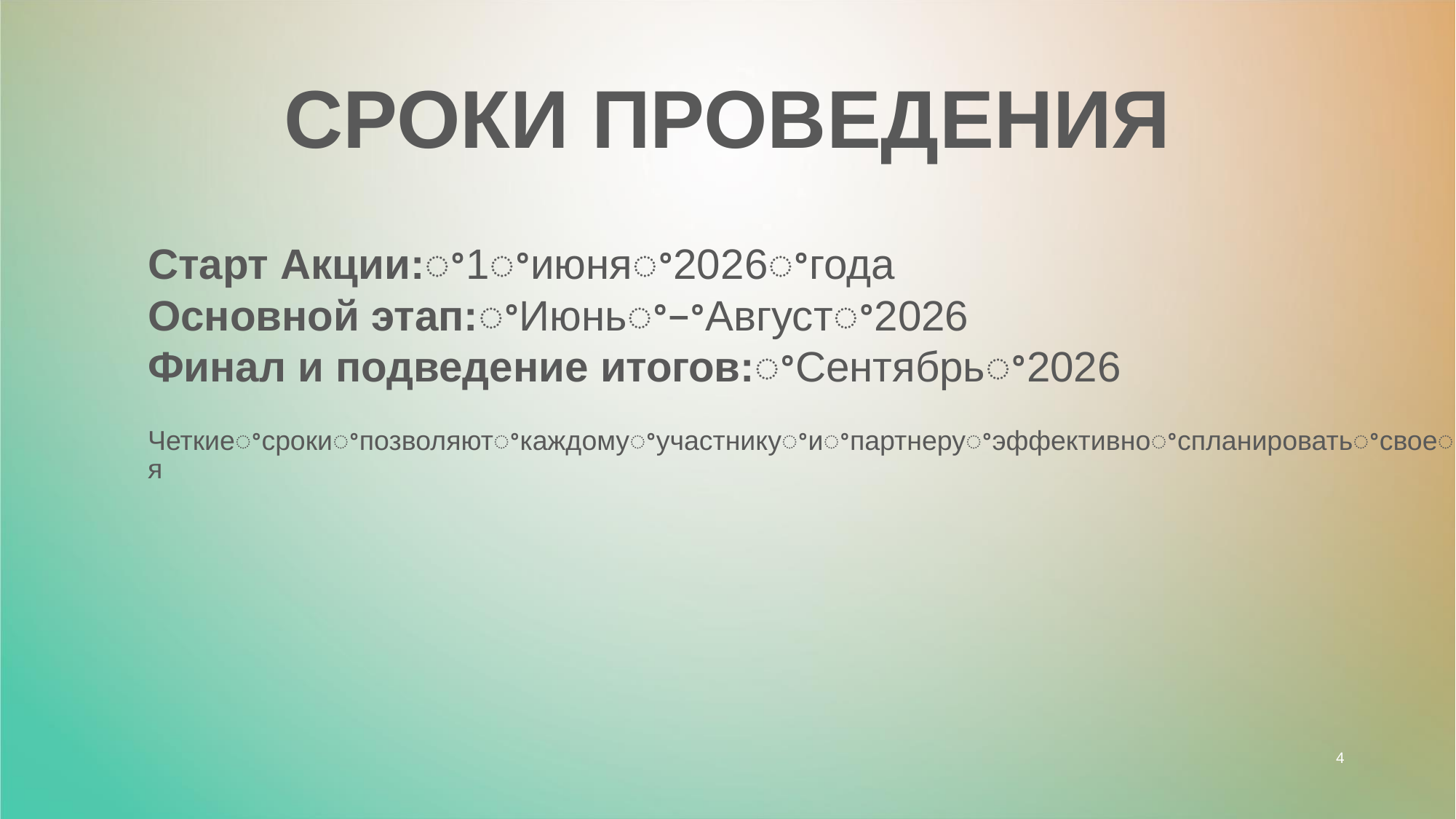

СРОКИ ПРОВЕДЕНИЯ
Старт Акции:ꢀ1ꢀиюняꢀ2026ꢀгода
Основной этап:ꢀИюньꢀ–ꢀАвгустꢀ2026
Финал и подведение итогов:ꢀСентябрьꢀ2026
Четкиеꢀсрокиꢀпозволяютꢀкаждомуꢀучастникуꢀиꢀпартнеруꢀэффективноꢀспланироватьꢀсвоеꢀвремя
4